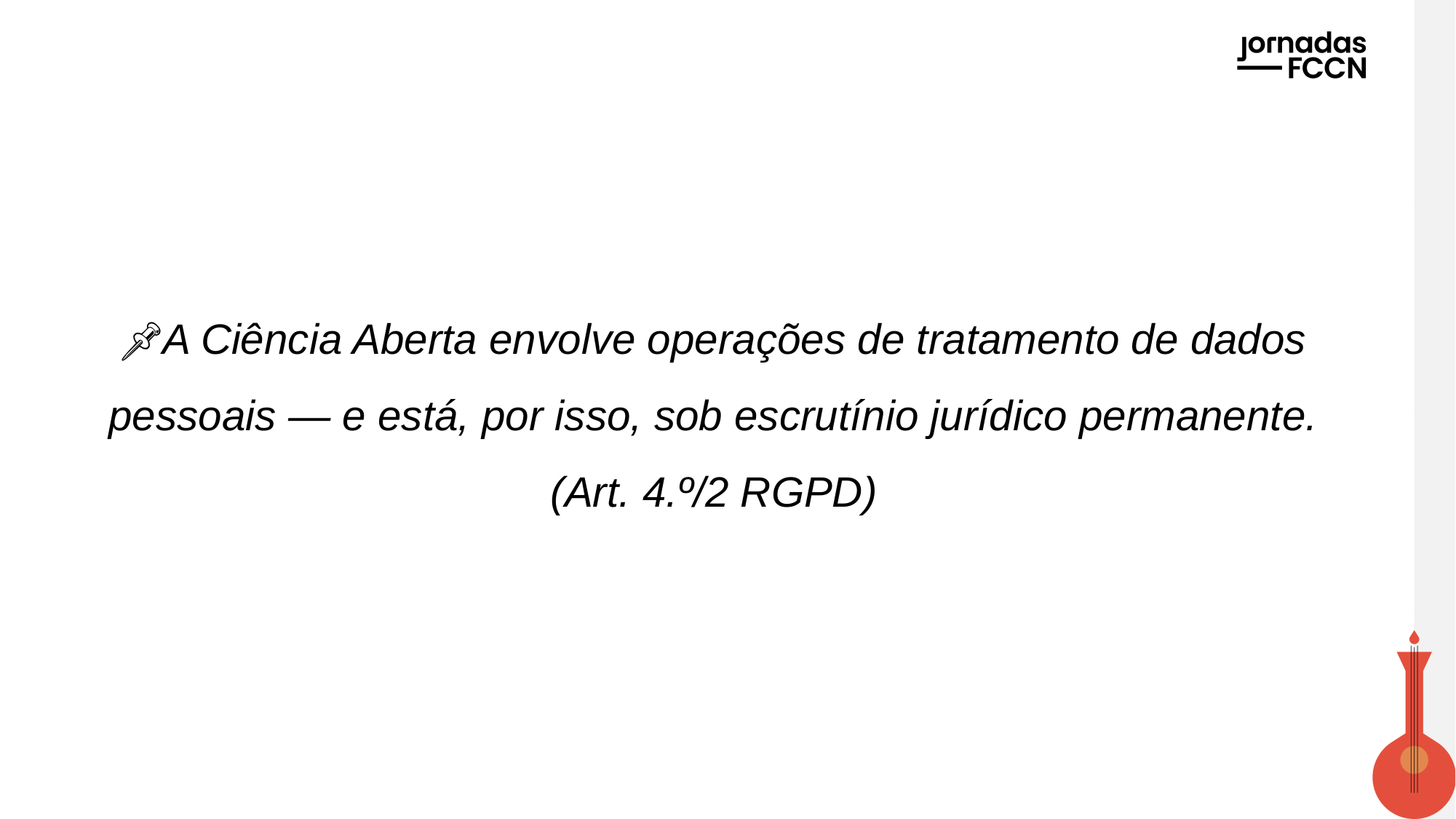

📌A Ciência Aberta envolve operações de tratamento de dados pessoais — e está, por isso, sob escrutínio jurídico permanente. (Art. 4.º/2 RGPD)